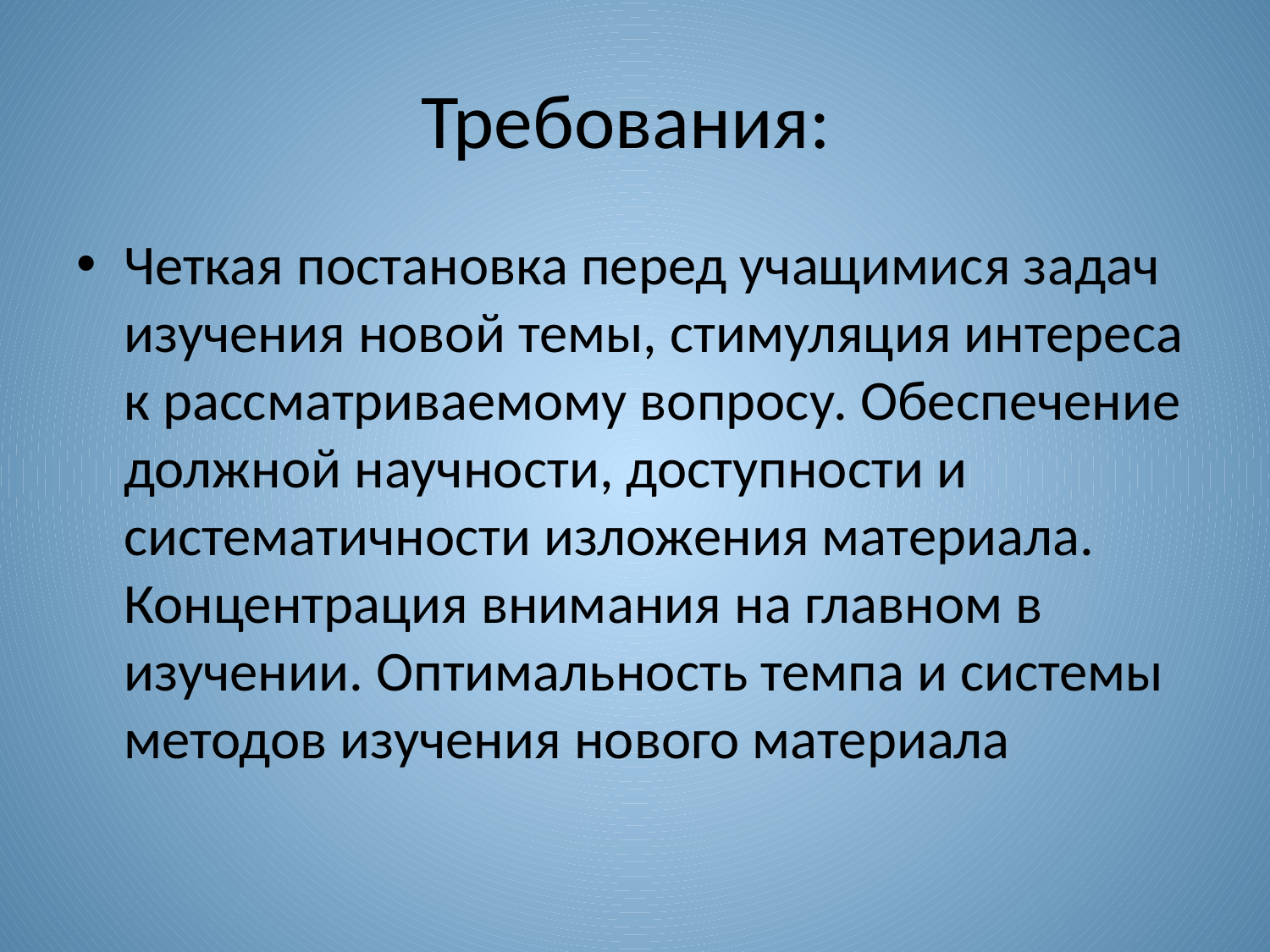

# Требования:
Четкая постановка перед учащимися задач изучения новой темы, стимуляция интереса к рассматриваемому вопросу. Обеспечение должной научности, доступности и систематичности изложения материала. Концентрация внимания на главном в изучении. Оптимальность темпа и системы методов изучения нового материала